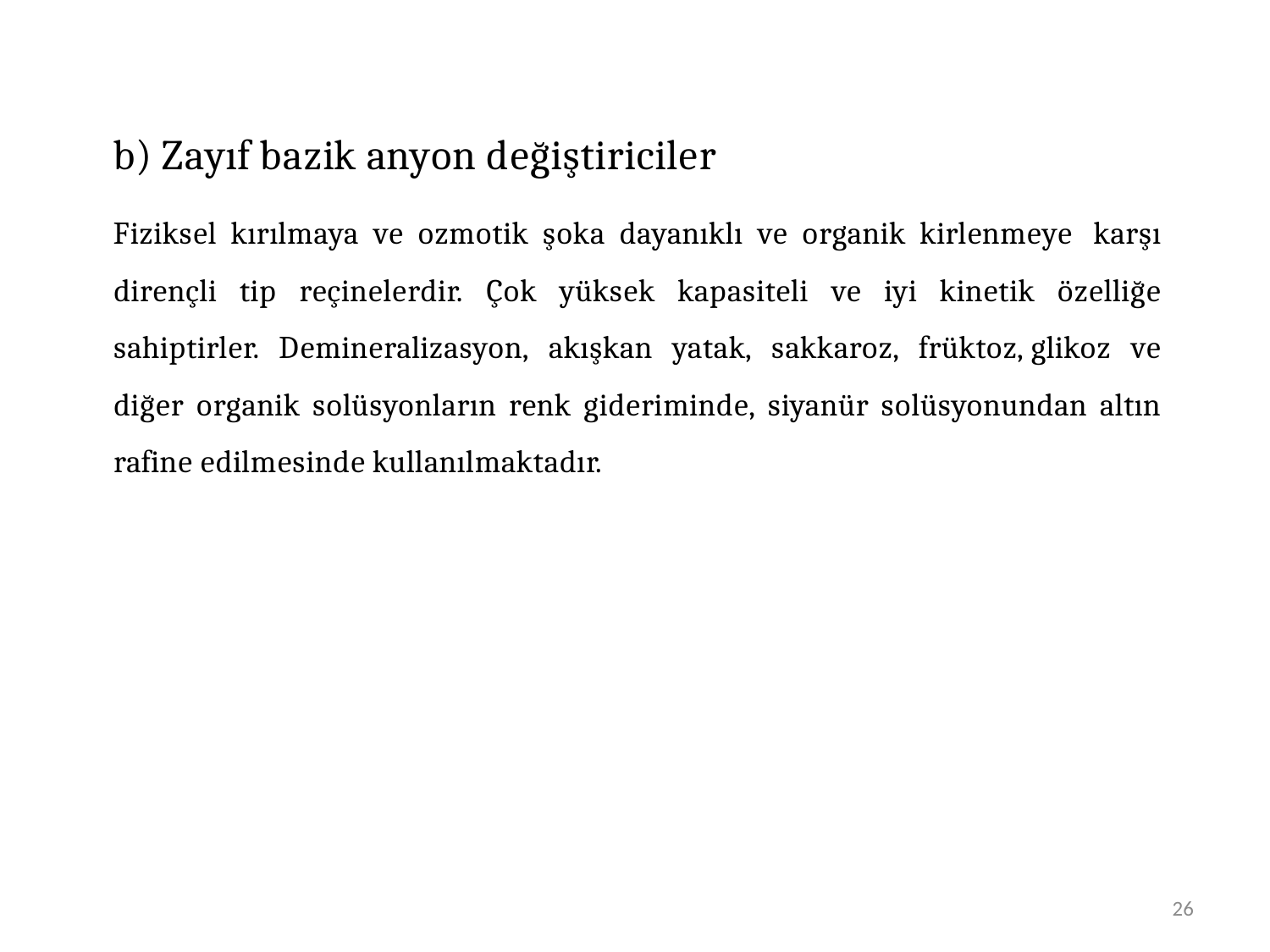

b) Zayıf bazik anyon değiştiriciler
	Fiziksel kırılmaya ve ozmotik şoka dayanıklı ve organik kirlenmeye  karşı dirençli tip reçinelerdir. Çok yüksek kapasiteli ve iyi kinetik özelliğe sahiptirler. Demineralizasyon, akışkan yatak, sakkaroz, früktoz, glikoz ve diğer organik solüsyonların renk gideriminde, siyanür solüsyonundan altın rafine edilmesinde kullanılmaktadır.
26